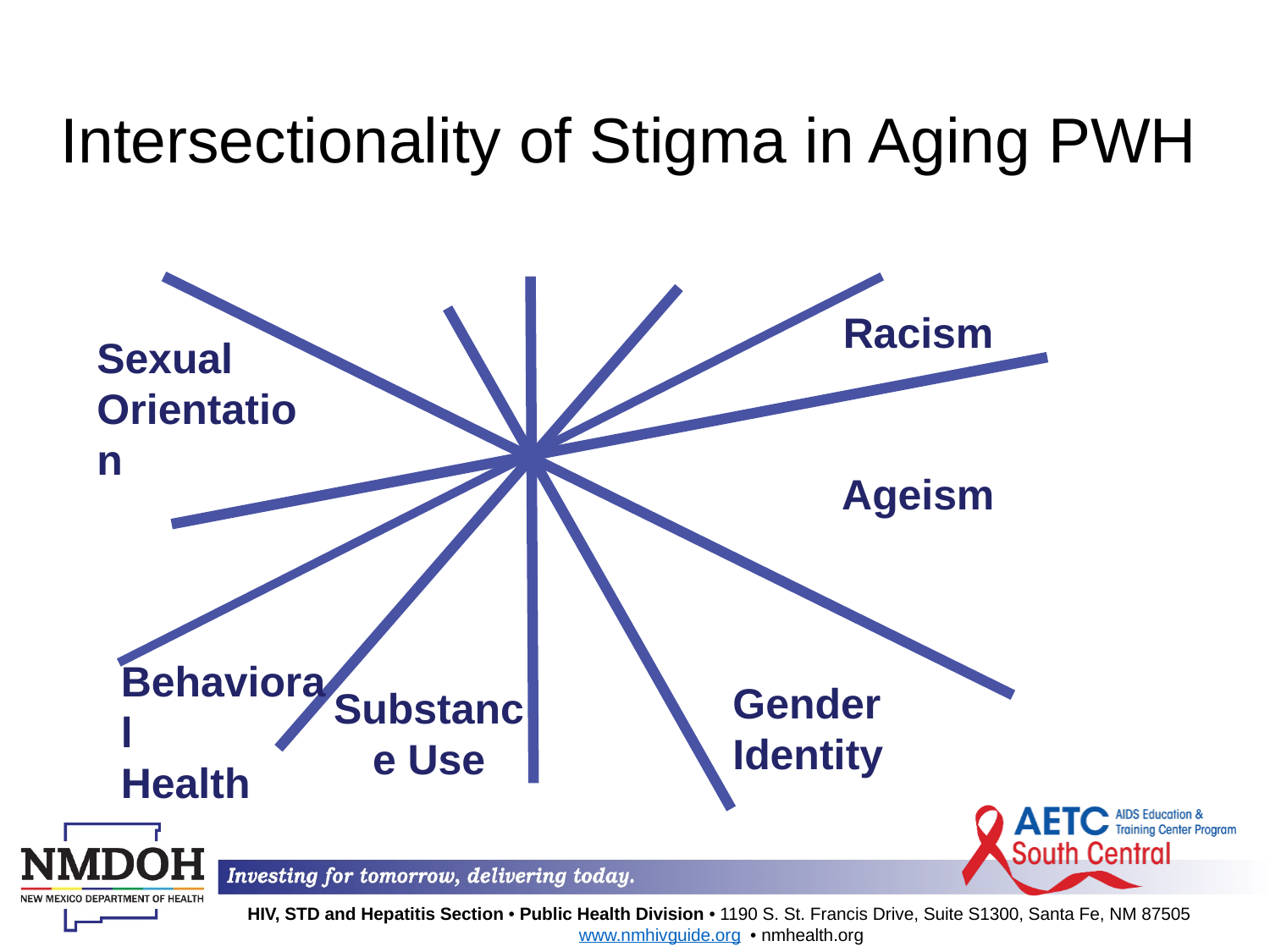

# Intersectionality of Stigma in Aging PWH
Racism
Sexual
Orientation
Ageism
Behavioral
Health
Gender Identity
Substance Use